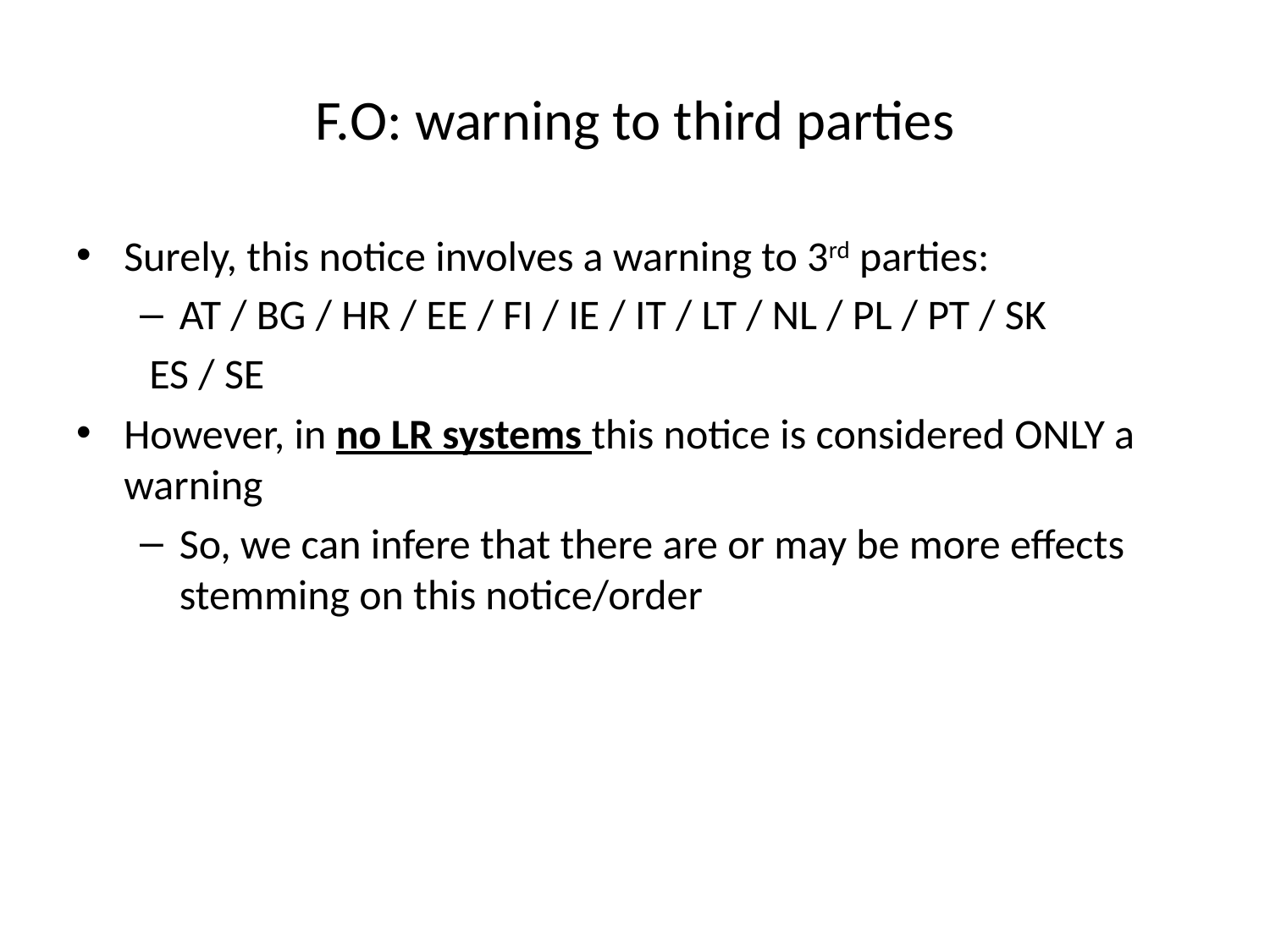

# F.O: warning to third parties
Surely, this notice involves a warning to 3rd parties:
AT / BG / HR / EE / FI / IE / IT / LT / NL / PL / PT / SK
 ES / SE
However, in no LR systems this notice is considered ONLY a warning
So, we can infere that there are or may be more effects stemming on this notice/order